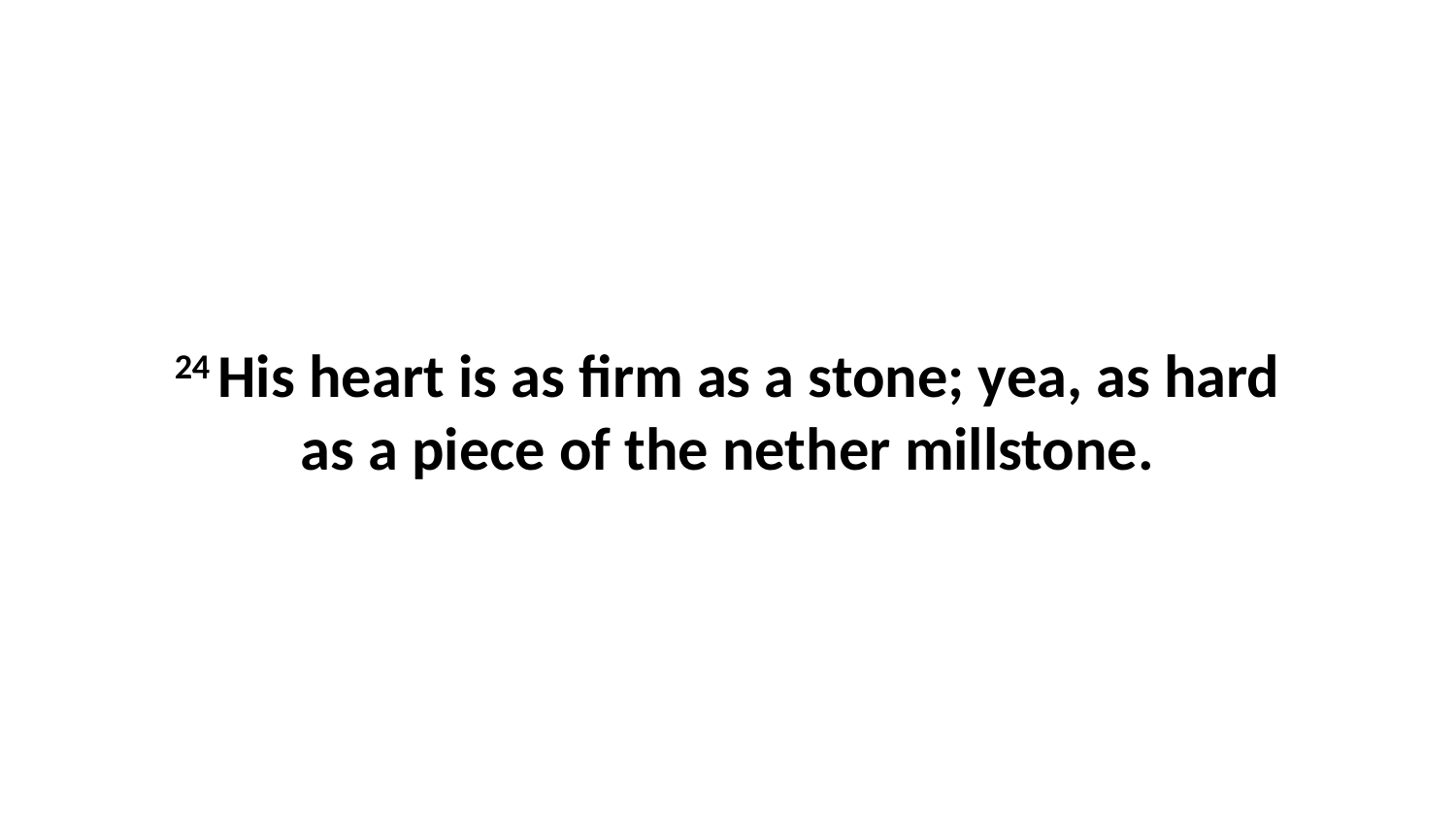

24 His heart is as firm as a stone; yea, as hard as a piece of the nether millstone.